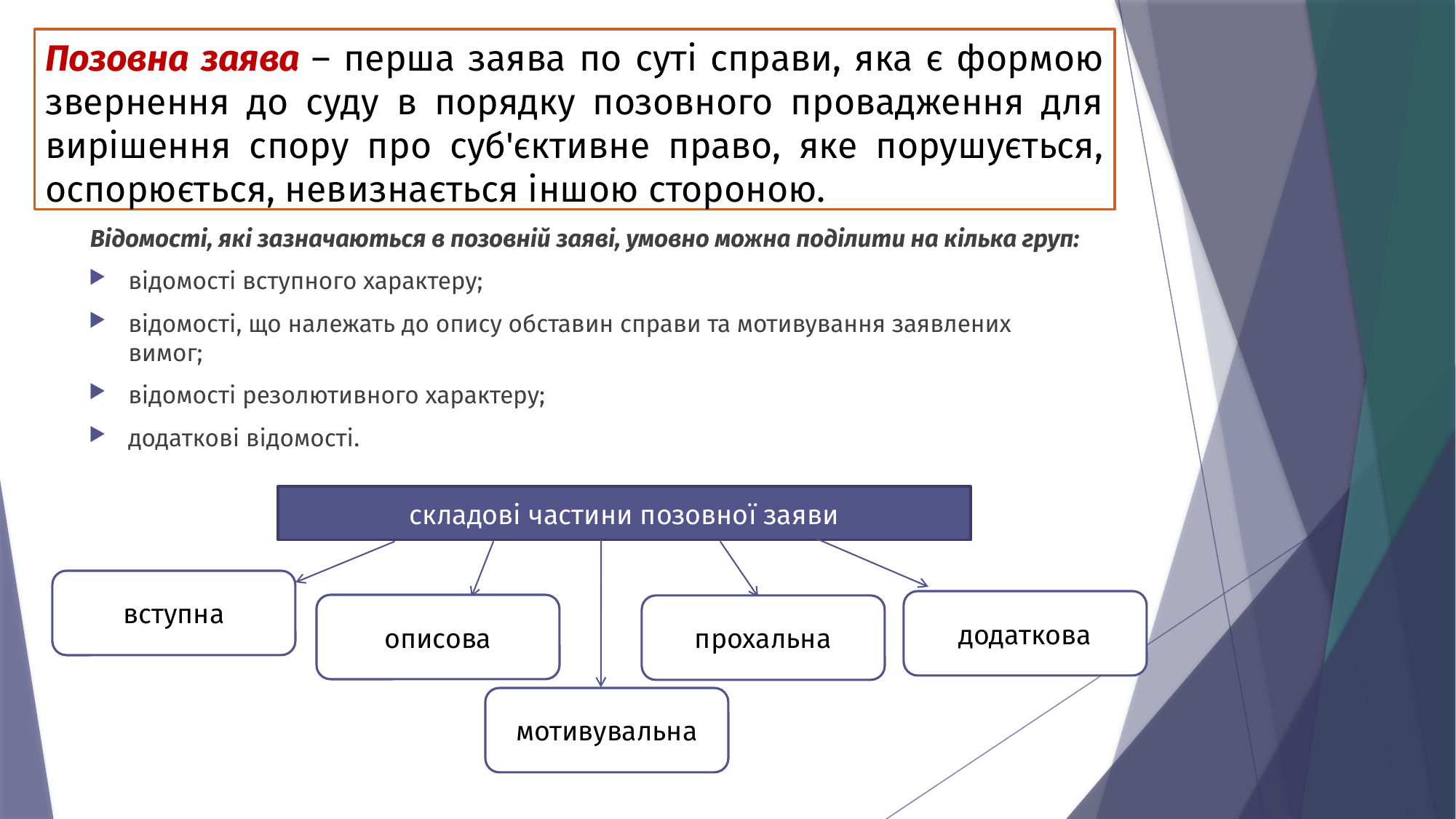

# Позовна заява – перша заява по суті справи, яка є формою звернення до суду в порядку позовного провадження для вирішення спору про суб'єктивне право, яке порушується, оспорюється, невизнається іншою стороною.
Відомості, які зазначаються в позовній заяві, умовно можна поділити на кілька груп:
відомості вступного характеру;
відомості, що належать до опису обставин справи та мотивування заявлених вимог;
відомості резолютивного характеру;
додаткові відомості.

складові частини позовної заяви
вступна
додаткова
описова
прохальна
мотивувальна